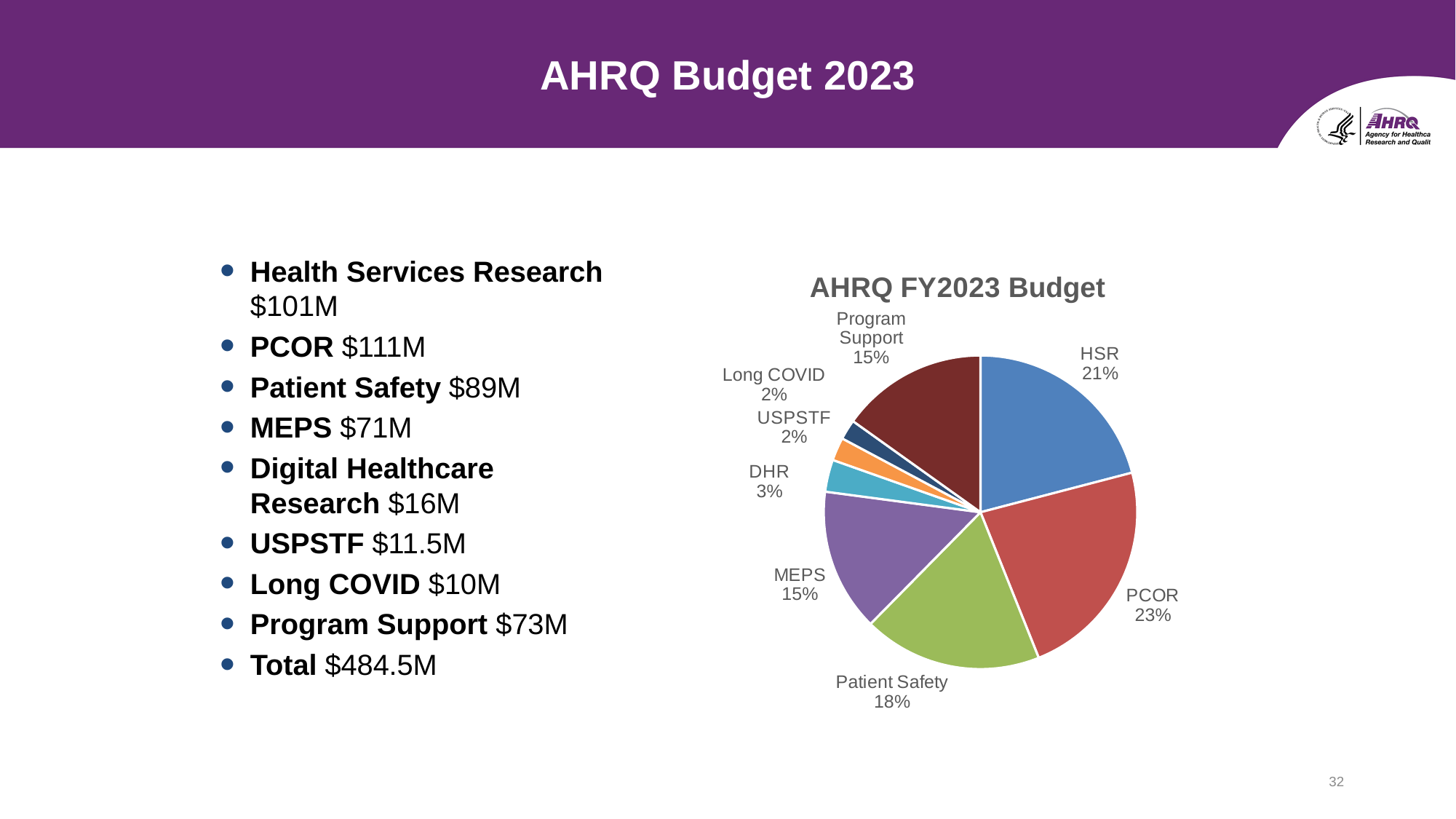

# AHRQ Budget 2023

### Chart: AHRQ FY2023 Budget

| Category | AHRQ FY2023 Budget |
|---|---|
| HSR | 101.0 |
| PCOR | 111.0 |
| Patient Safety | 89.0 |
| MEPS | 71.0 |
| DHR | 16.0 |
| USPSTF | 11.5 |
| Long COVID | 10.0 |
| Program Support | 73.0 |
Health Services Research $101M
PCOR $111M
Patient Safety $89M
MEPS $71M
Digital Healthcare Research $16M
USPSTF $11.5M
Long COVID $10M
Program Support $73M
Total $484.5M
32